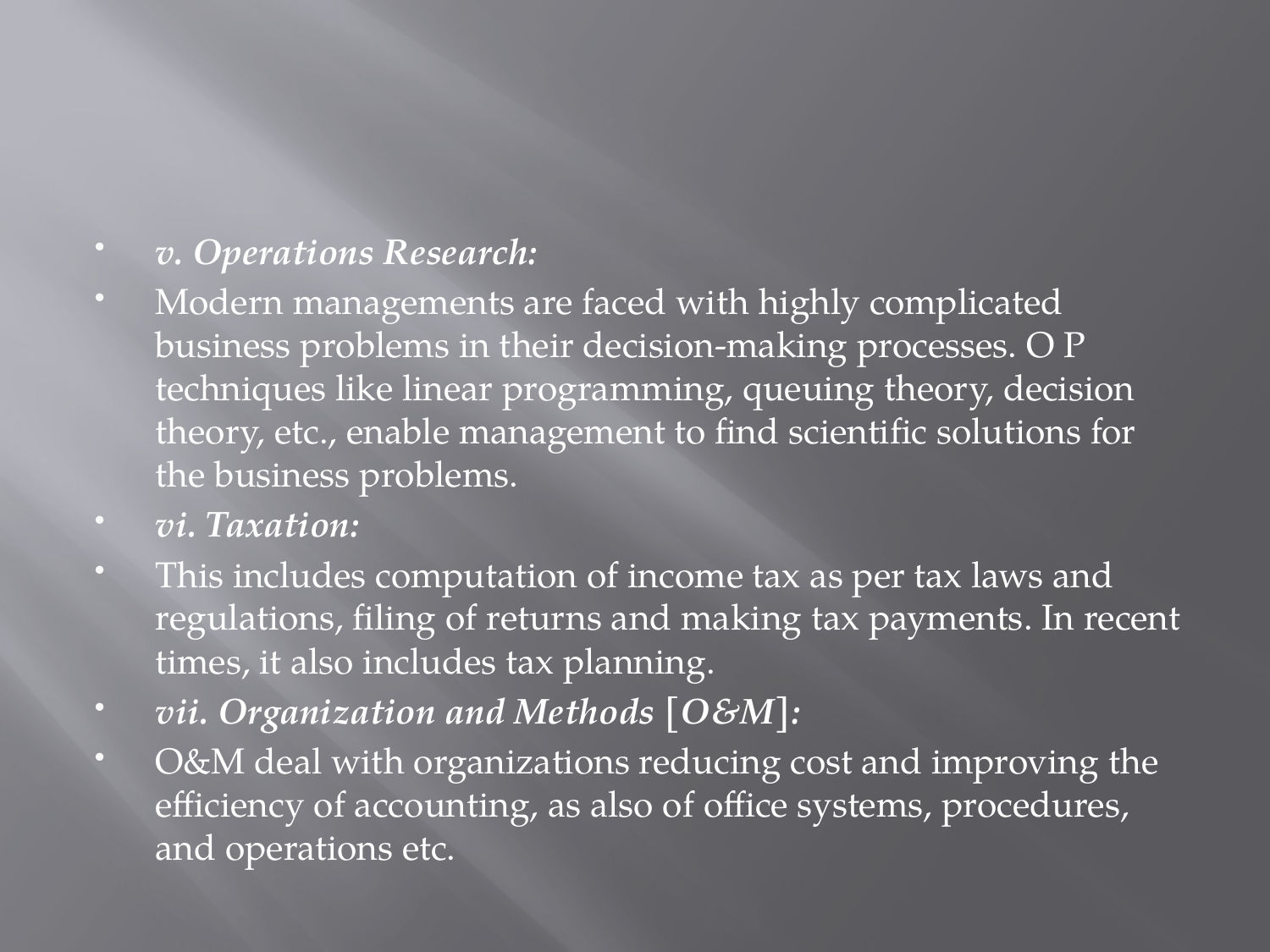

#
v. Operations Research:
Modern managements are faced with highly complicated business problems in their decision-making processes. O P techniques like linear programming, queuing theory, decision theory, etc., enable management to find scientific solutions for the business problems.
vi. Taxation:
This includes computation of income tax as per tax laws and regulations, filing of returns and making tax payments. In recent times, it also includes tax planning.
vii. Organization and Methods [O&M]:
O&M deal with organizations reducing cost and improving the efficiency of accounting, as also of office systems, procedures, and operations etc.